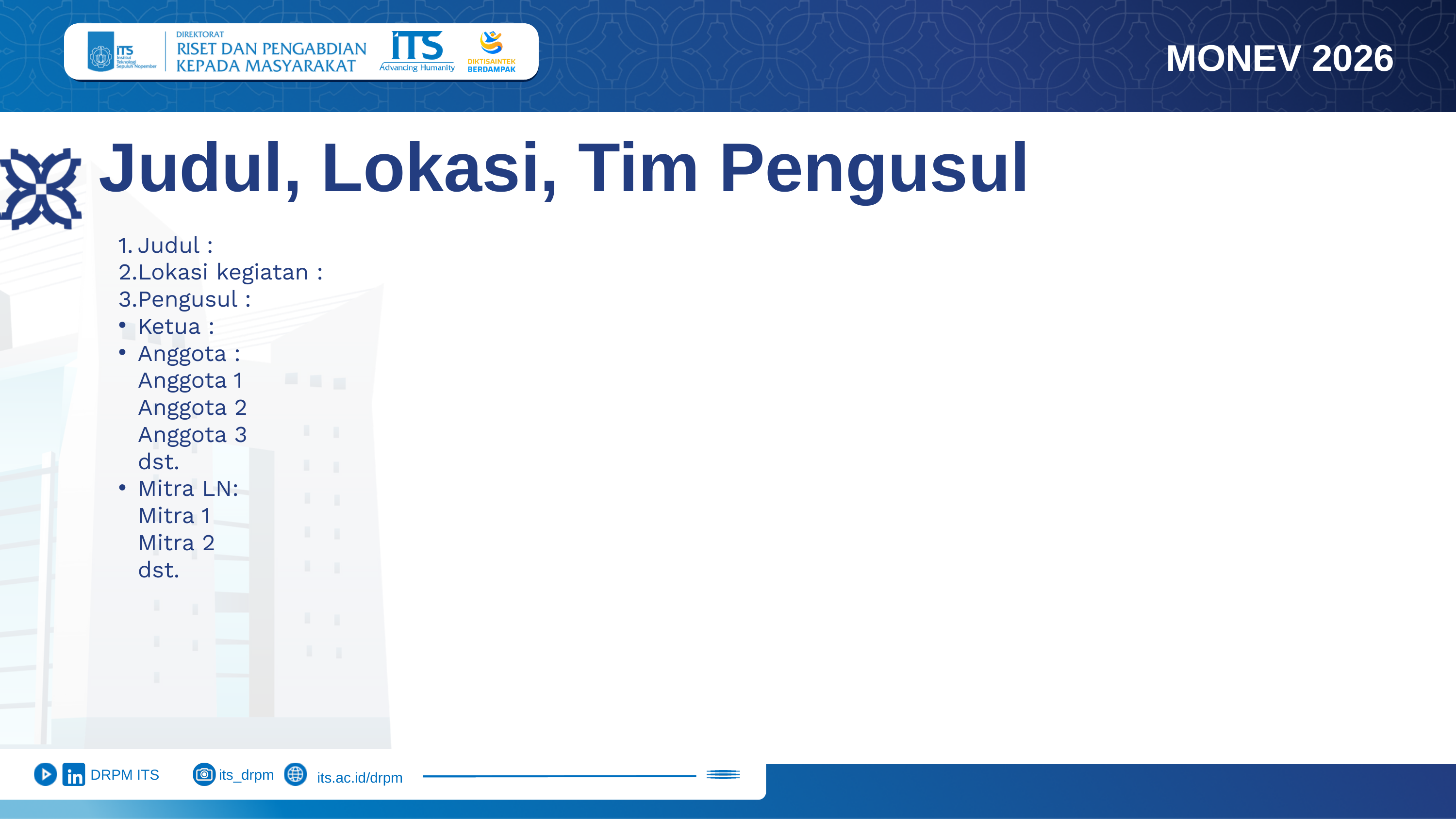

MONEV 2026

Judul, Lokasi, Tim Pengusul

Judul :
Lokasi kegiatan :
Pengusul :
Ketua :
Anggota :
     Anggota 1
     Anggota 2
     Anggota 3
     dst.
Mitra LN:
     Mitra 1
     Mitra 2
     dst.

 its.ac.id/drpm
DRPM ITS
its_drpm